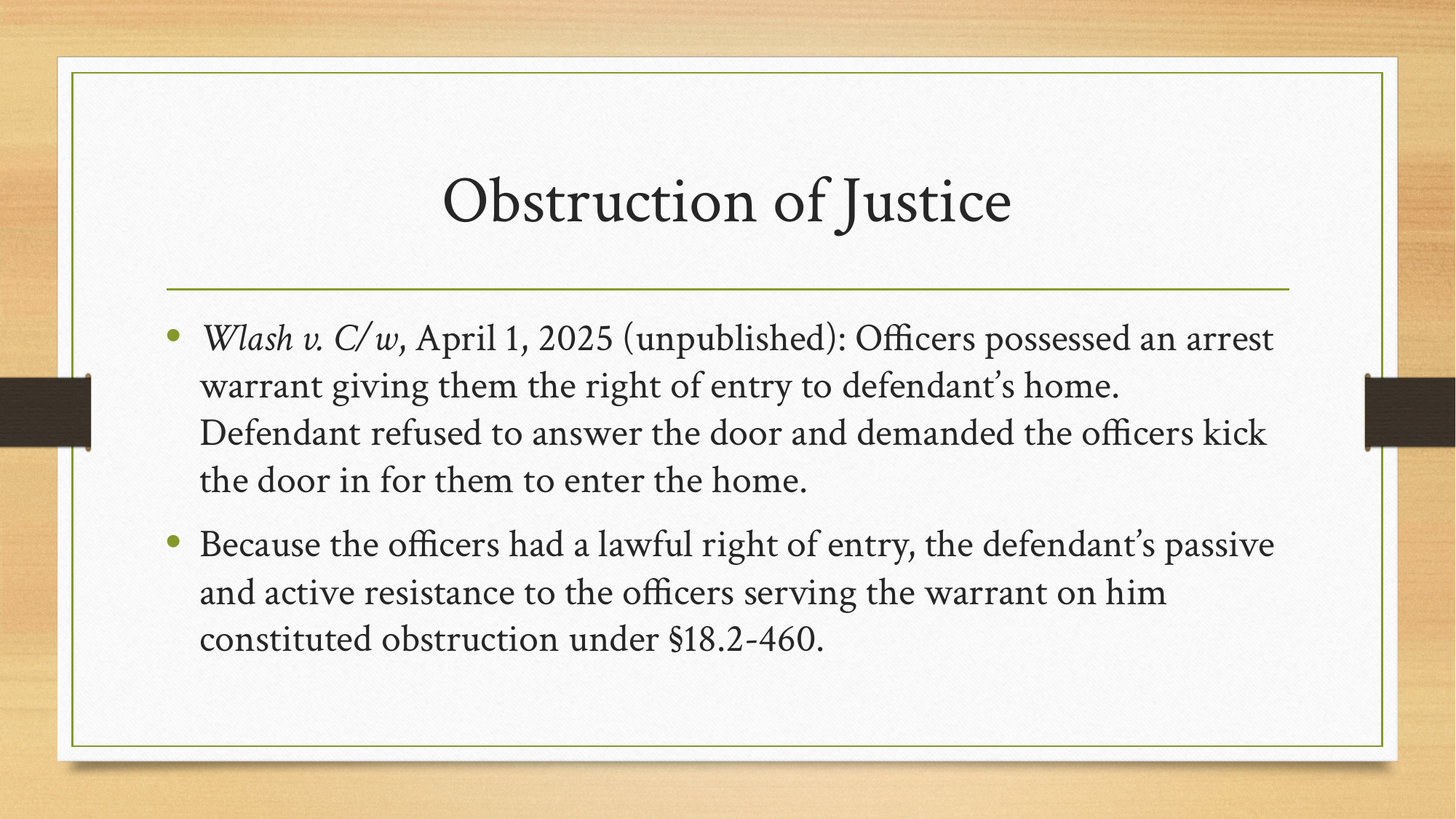

# Obstruction of Justice
Wlash v. C/w, April 1, 2025 (unpublished): Officers possessed an arrest warrant giving them the right of entry to defendant’s home. Defendant refused to answer the door and demanded the officers kick the door in for them to enter the home.
Because the officers had a lawful right of entry, the defendant’s passive and active resistance to the officers serving the warrant on him constituted obstruction under §18.2-460.